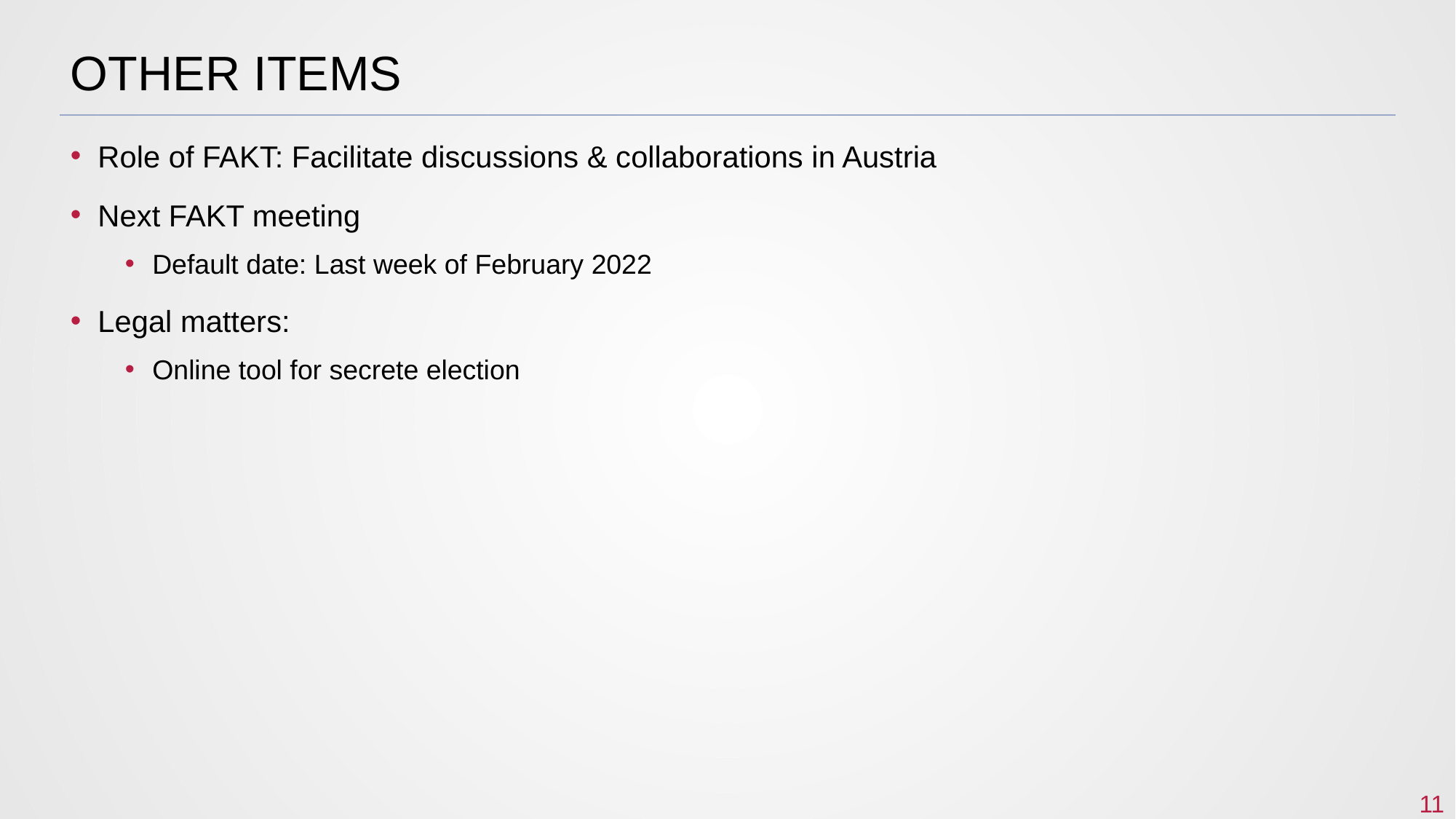

# Other items

Role of FAKT: Facilitate discussions & collaborations in Austria
Next FAKT meeting
Default date: Last week of February 2022
Legal matters:
Online tool for secrete election

11